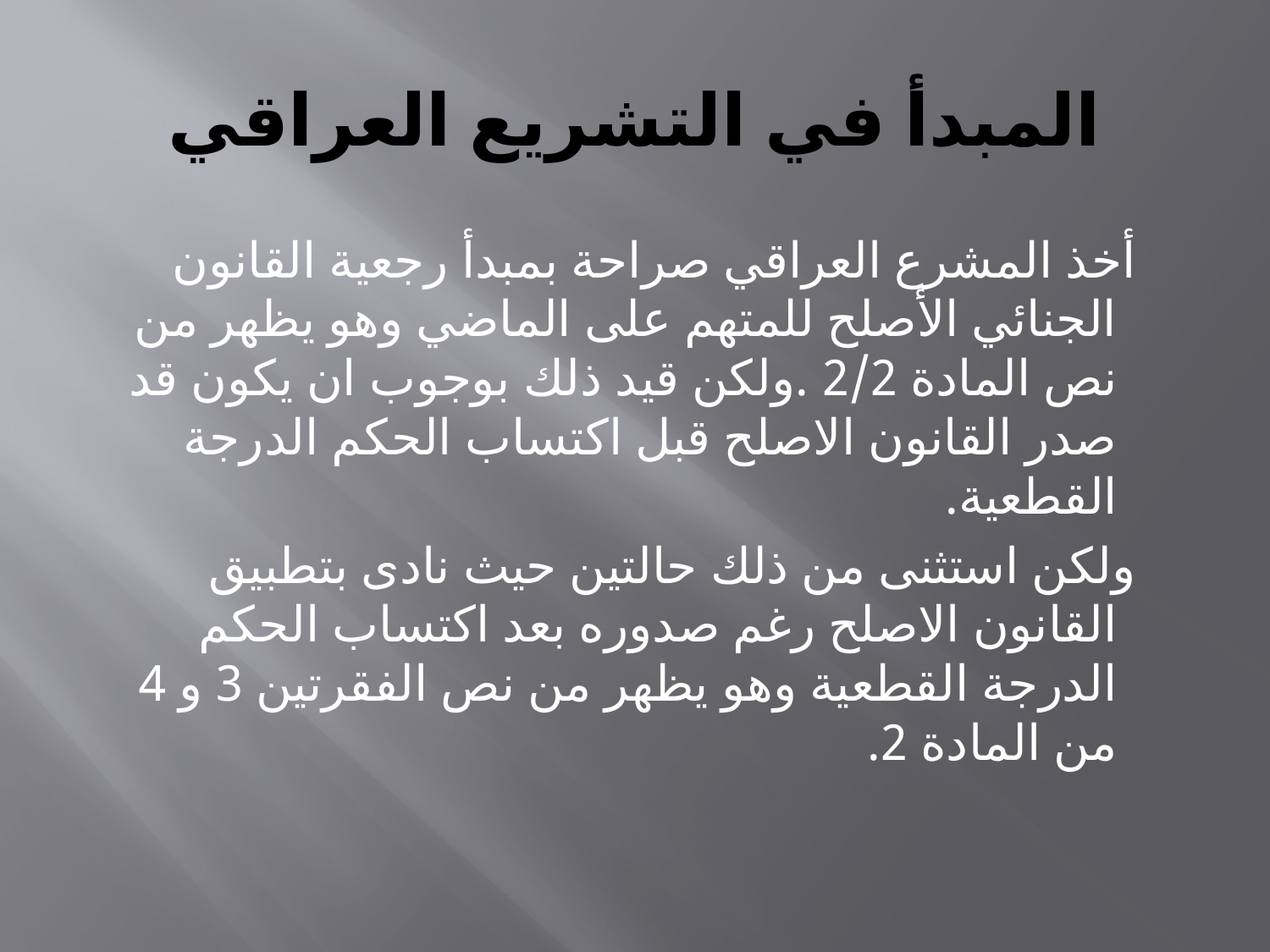

# المبدأ في التشريع العراقي
   أخذ المشرع العراقي صراحة بمبدأ رجعية القانون الجنائي الأصلح للمتهم على الماضي وهو يظهر من نص المادة 2/2 .ولكن قيد ذلك بوجوب ان يكون قد صدر القانون الاصلح قبل اكتساب الحكم الدرجة القطعية.
   ولكن استثنى من ذلك حالتين حيث نادى بتطبيق القانون الاصلح رغم صدوره بعد اكتساب الحكم الدرجة القطعية وهو يظهر من نص الفقرتين 3 و 4 من المادة 2.